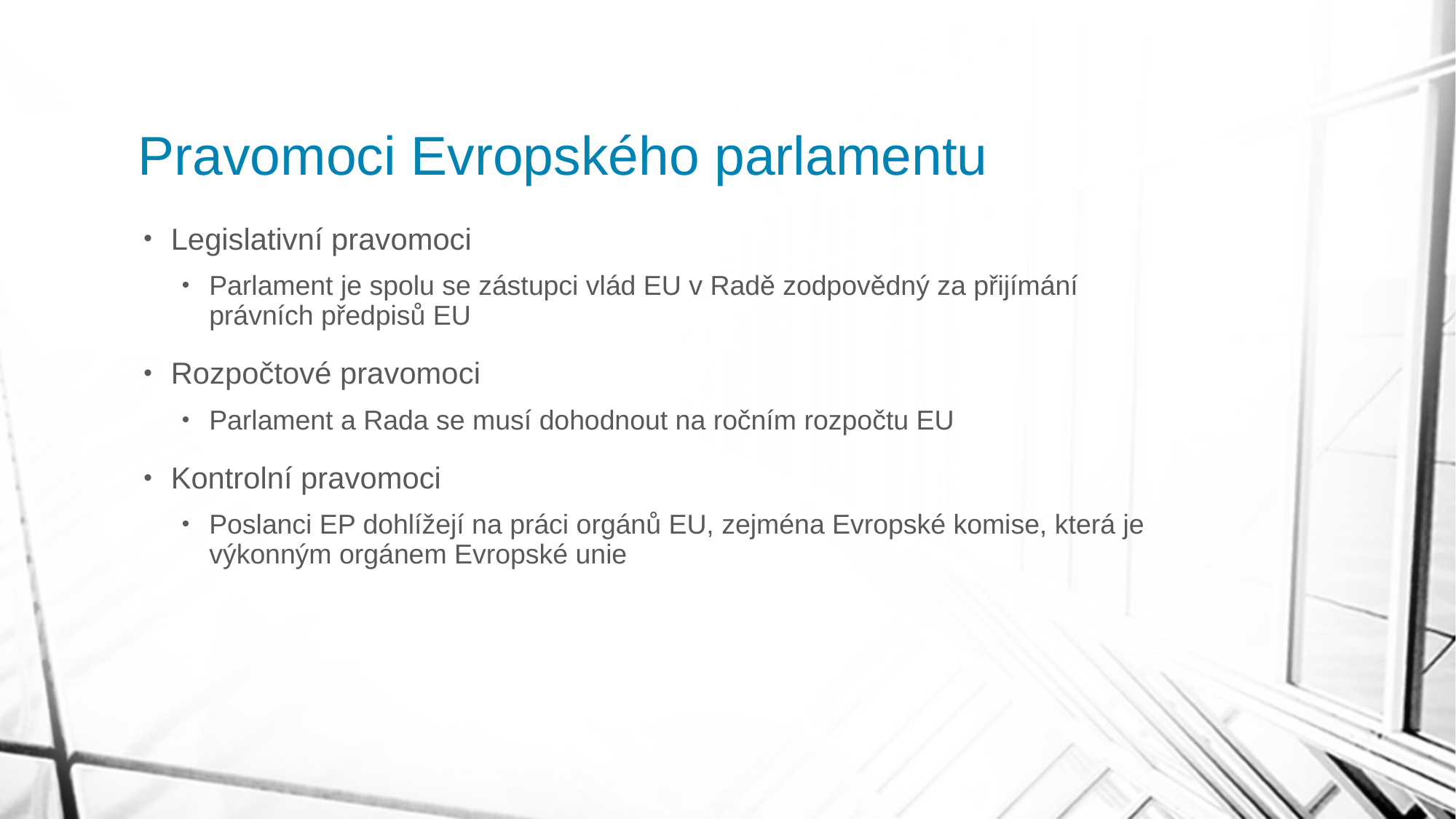

# Pravomoci Evropského parlamentu
Legislativní pravomoci
Parlament je spolu se zástupci vlád EU v Radě zodpovědný za přijímání právních předpisů EU
Rozpočtové pravomoci
Parlament a Rada se musí dohodnout na ročním rozpočtu EU
Kontrolní pravomoci
Poslanci EP dohlížejí na práci orgánů EU, zejména Evropské komise, která je výkonným orgánem Evropské unie